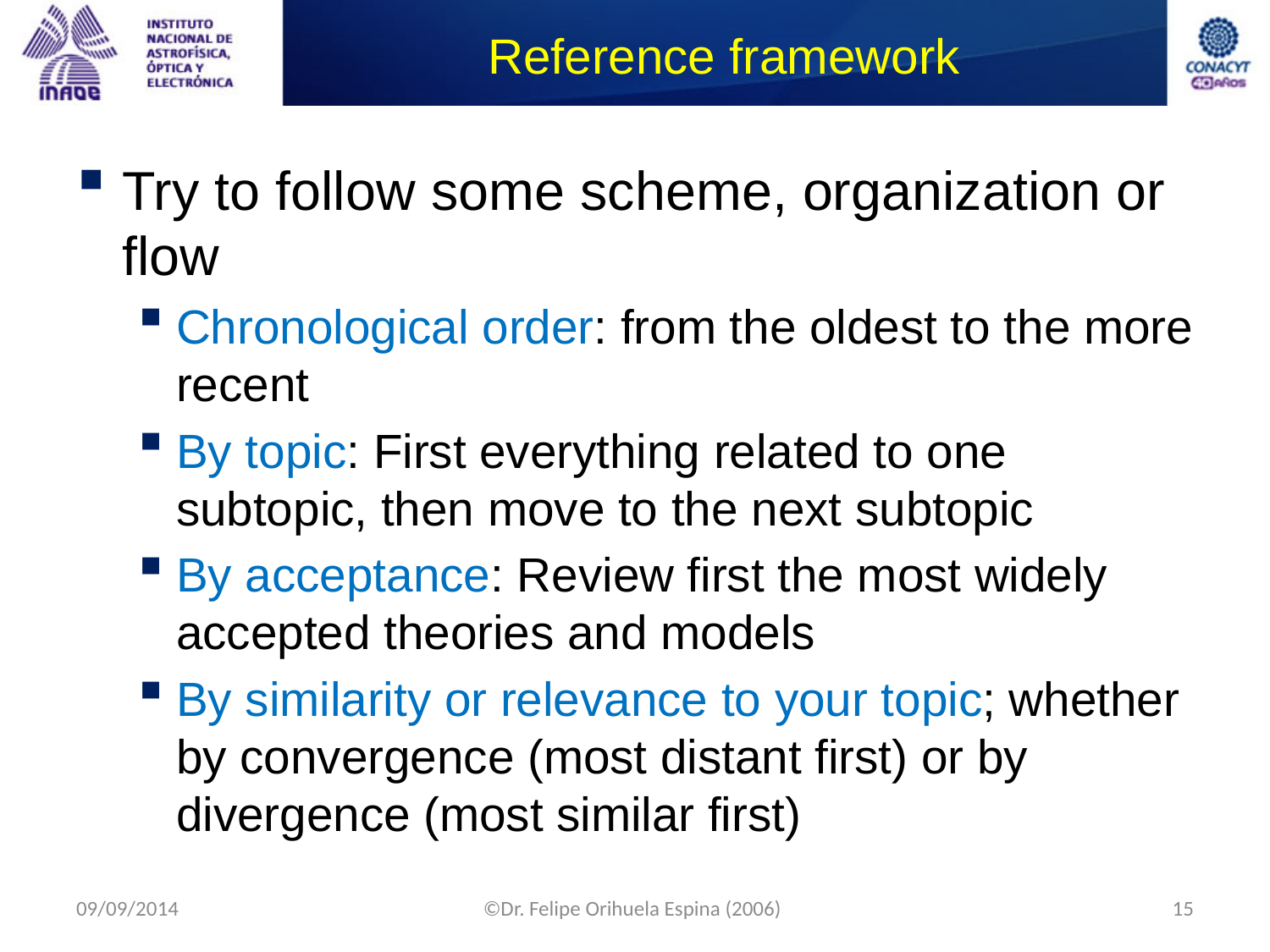

# Reference framework
Try to follow some scheme, organization or flow
Chronological order: from the oldest to the more recent
By topic: First everything related to one subtopic, then move to the next subtopic
By acceptance: Review first the most widely accepted theories and models
By similarity or relevance to your topic; whether by convergence (most distant first) or by divergence (most similar first)
09/09/2014
©Dr. Felipe Orihuela Espina (2006)
15